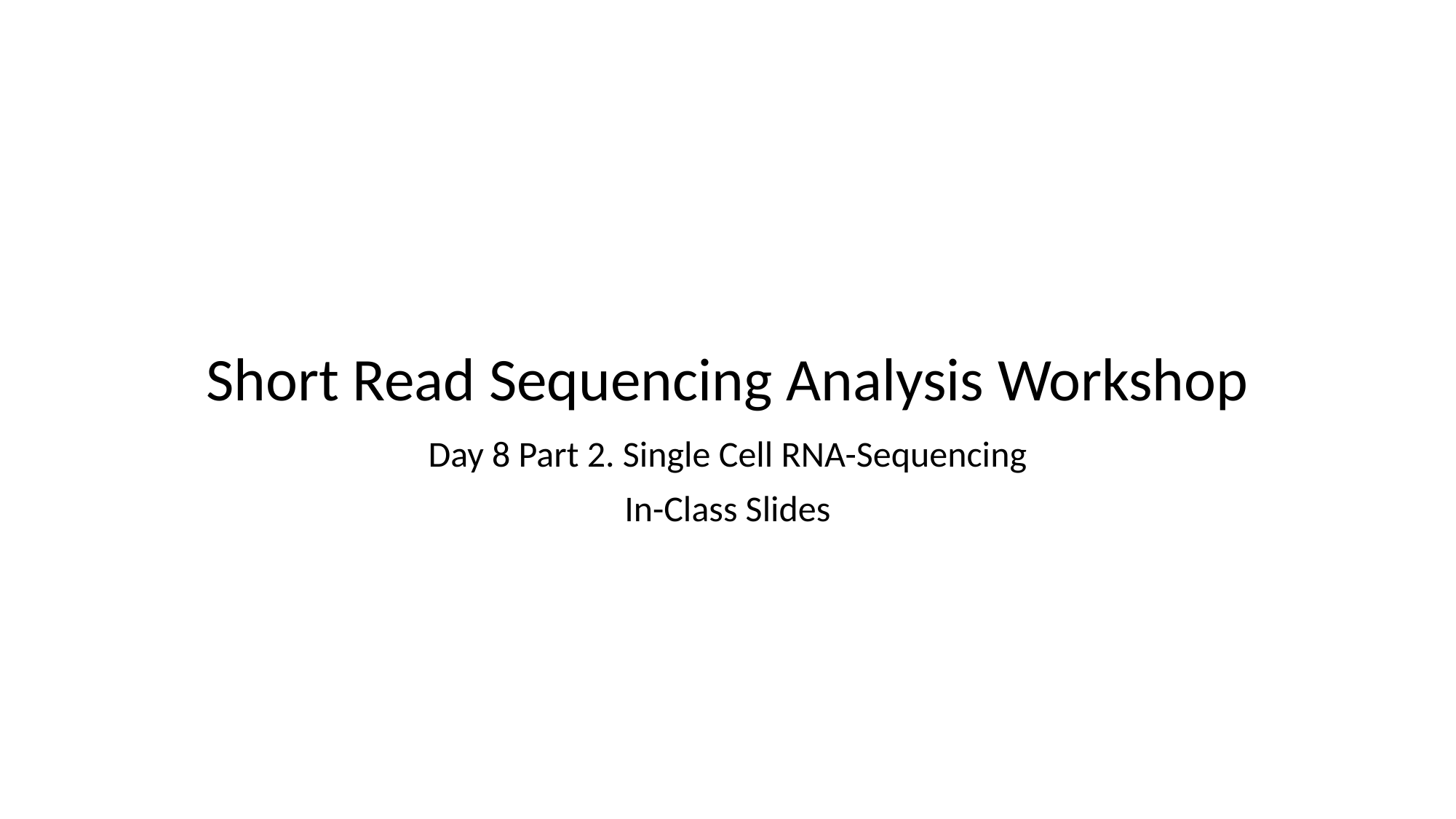

# Short Read Sequencing Analysis Workshop
Day 8 Part 2. Single Cell RNA-Sequencing
In-Class Slides